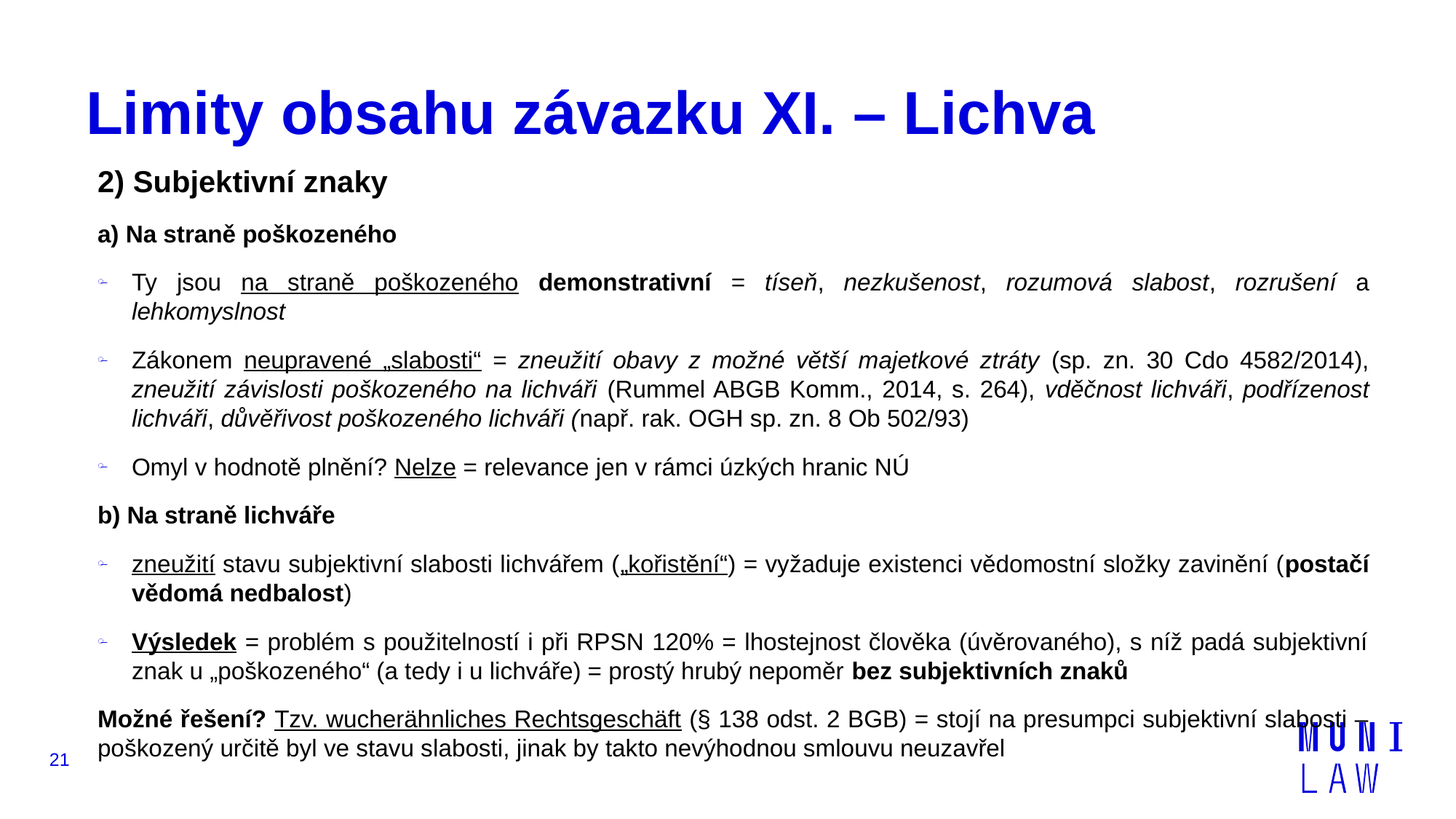

# Limity obsahu závazku XI. – Lichva
2) Subjektivní znaky
a) Na straně poškozeného
Ty jsou na straně poškozeného demonstrativní = tíseň, nezkušenost, rozumová slabost, rozrušení a lehkomyslnost
Zákonem neupravené „slabosti“ = zneužití obavy z možné větší majetkové ztráty (sp. zn. 30 Cdo 4582/2014), zneužití závislosti poškozeného na lichváři (Rummel ABGB Komm., 2014, s. 264), vděčnost lichváři, podřízenost lichváři, důvěřivost poškozeného lichváři (např. rak. OGH sp. zn. 8 Ob 502/93)
Omyl v hodnotě plnění? Nelze = relevance jen v rámci úzkých hranic NÚ
b) Na straně lichváře
zneužití stavu subjektivní slabosti lichvářem („kořistění“) = vyžaduje existenci vědomostní složky zavinění (postačí vědomá nedbalost)
Výsledek = problém s použitelností i při RPSN 120% = lhostejnost člověka (úvěrovaného), s níž padá subjektivní znak u „poškozeného“ (a tedy i u lichváře) = prostý hrubý nepoměr bez subjektivních znaků
Možné řešení? Tzv. wucherähnliches Rechtsgeschäft (§ 138 odst. 2 BGB) = stojí na presumpci subjektivní slabosti – poškozený určitě byl ve stavu slabosti, jinak by takto nevýhodnou smlouvu neuzavřel

21